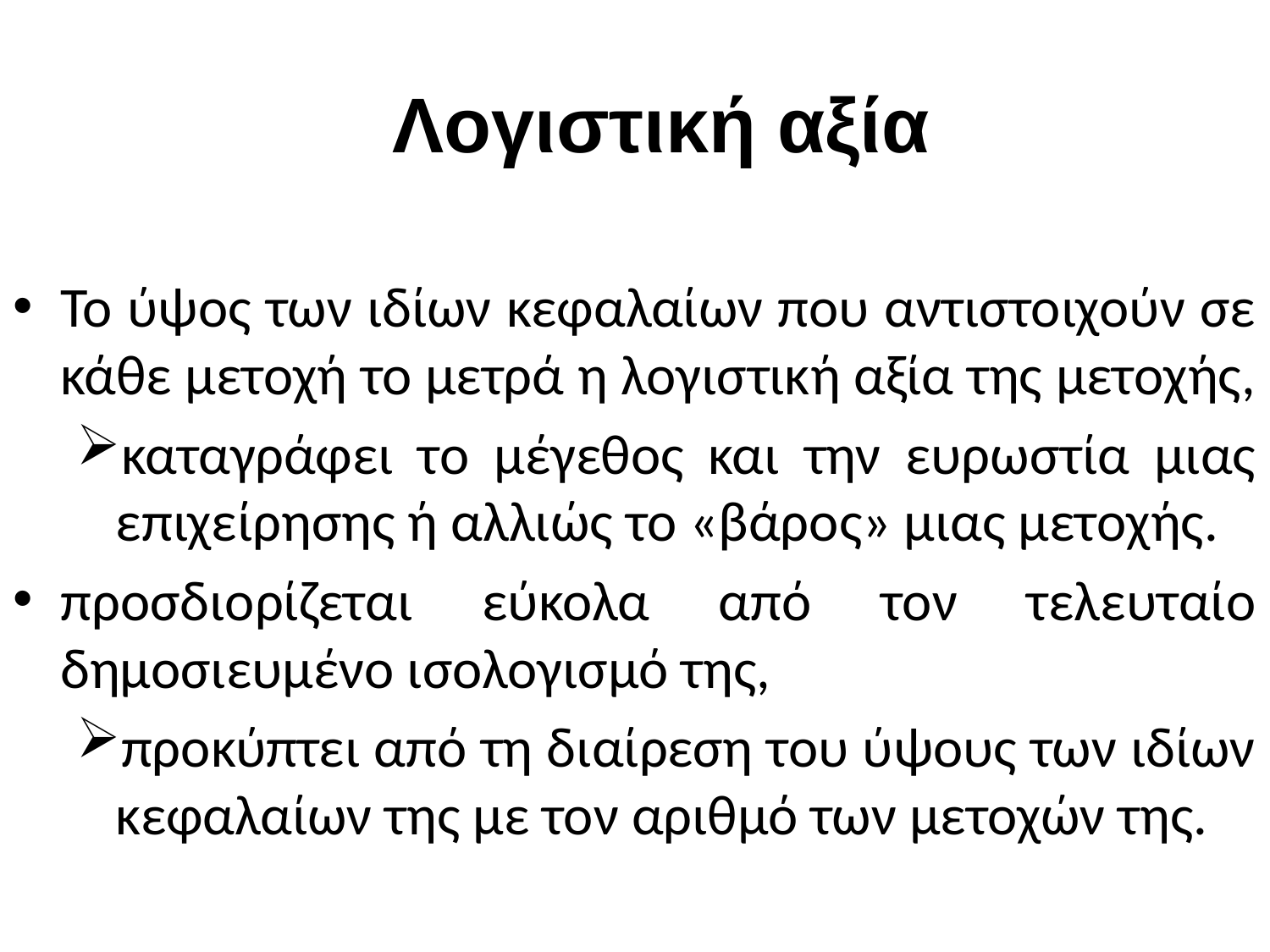

# Λογιστική αξία
Το ύψος των ιδίων κεφαλαίων που αντιστοιχούν σε κάθε μετοχή το μετρά η λογιστική αξία της μετοχής,
καταγράφει το μέγεθος και την ευρωστία μιας επιχείρησης ή αλλιώς το «βάρος» μιας μετοχής.
προσδιορίζεται εύκολα από τον τελευταίο δημοσιευμένο ισολογισμό της,
προκύπτει από τη διαίρεση του ύψους των ιδίων κεφαλαίων της με τον αριθμό των μετοχών της.